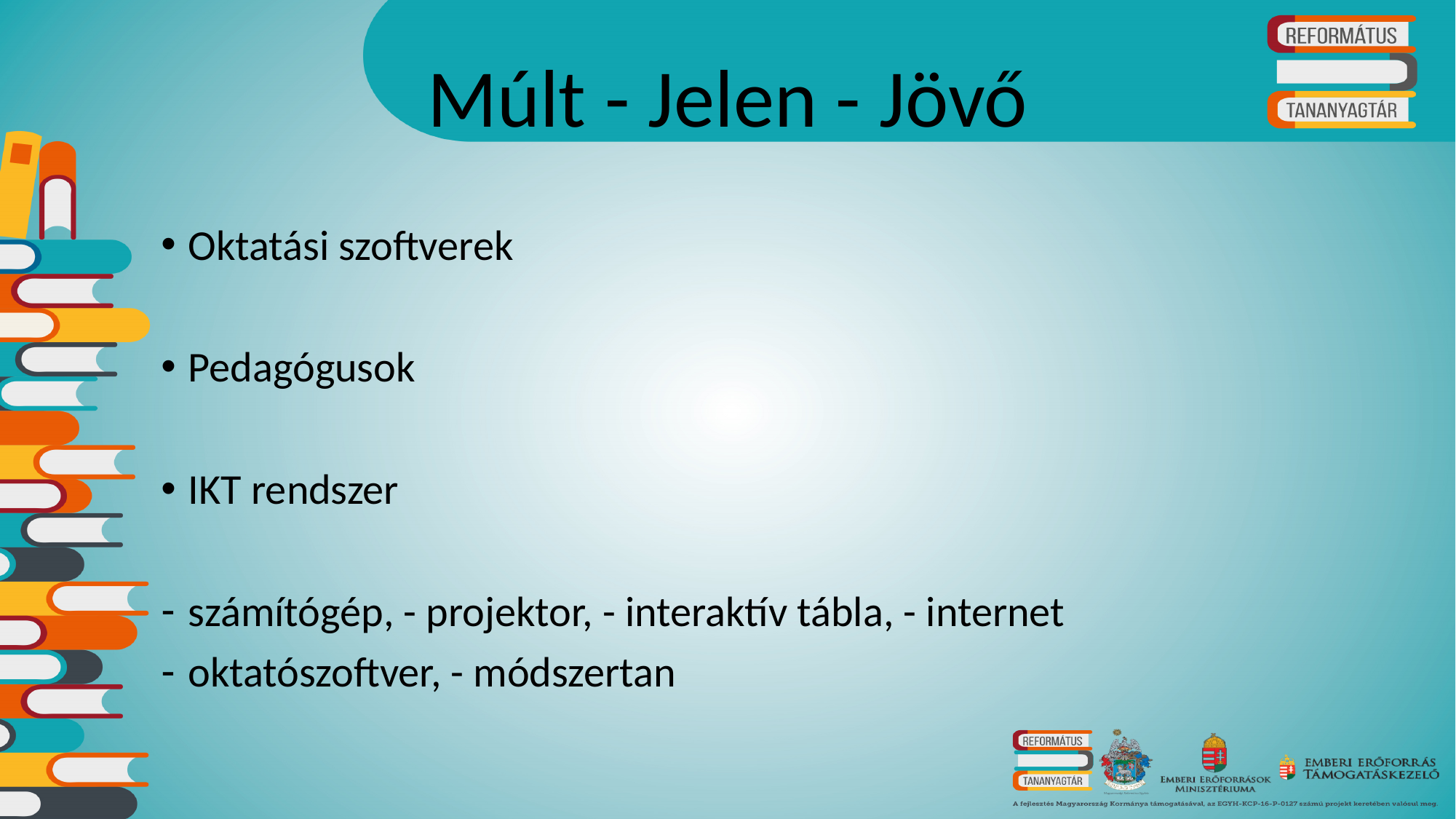

# Múlt - Jelen - Jövő
Oktatási szoftverek

Pedagógusok

IKT rendszer

számítógép, - projektor, - interaktív tábla, - internet
oktatószoftver, - módszertan